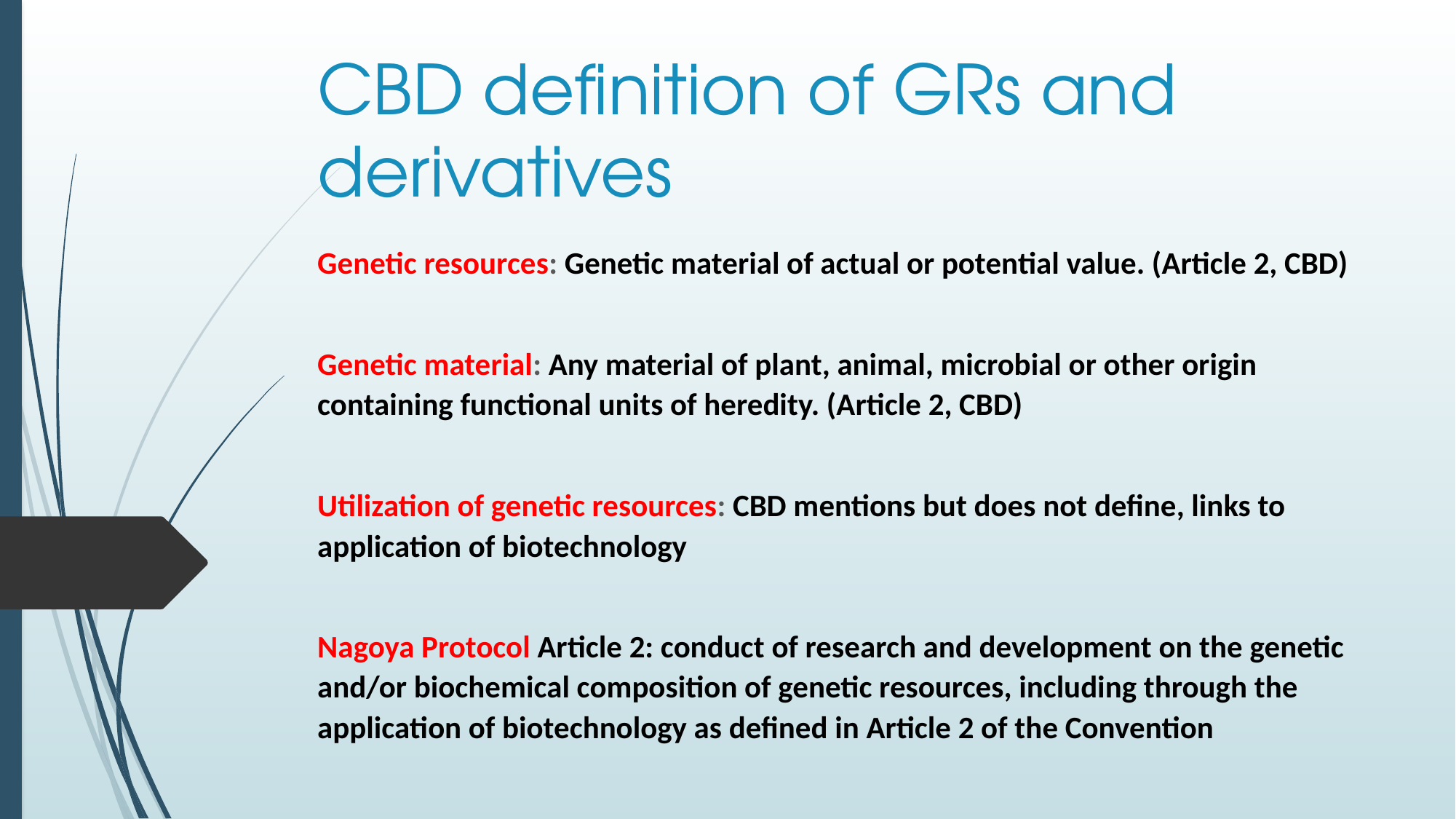

# CBD definition of GRs and derivatives
Genetic resources: Genetic material of actual or potential value. (Article 2, CBD)

Genetic material: Any material of plant, animal, microbial or other origin containing functional units of heredity. (Article 2, CBD)

Utilization of genetic resources: CBD mentions but does not define, links to application of biotechnology

Nagoya Protocol Article 2: conduct of research and development on the genetic and/or biochemical composition of genetic resources, including through the application of biotechnology as defined in Article 2 of the Convention